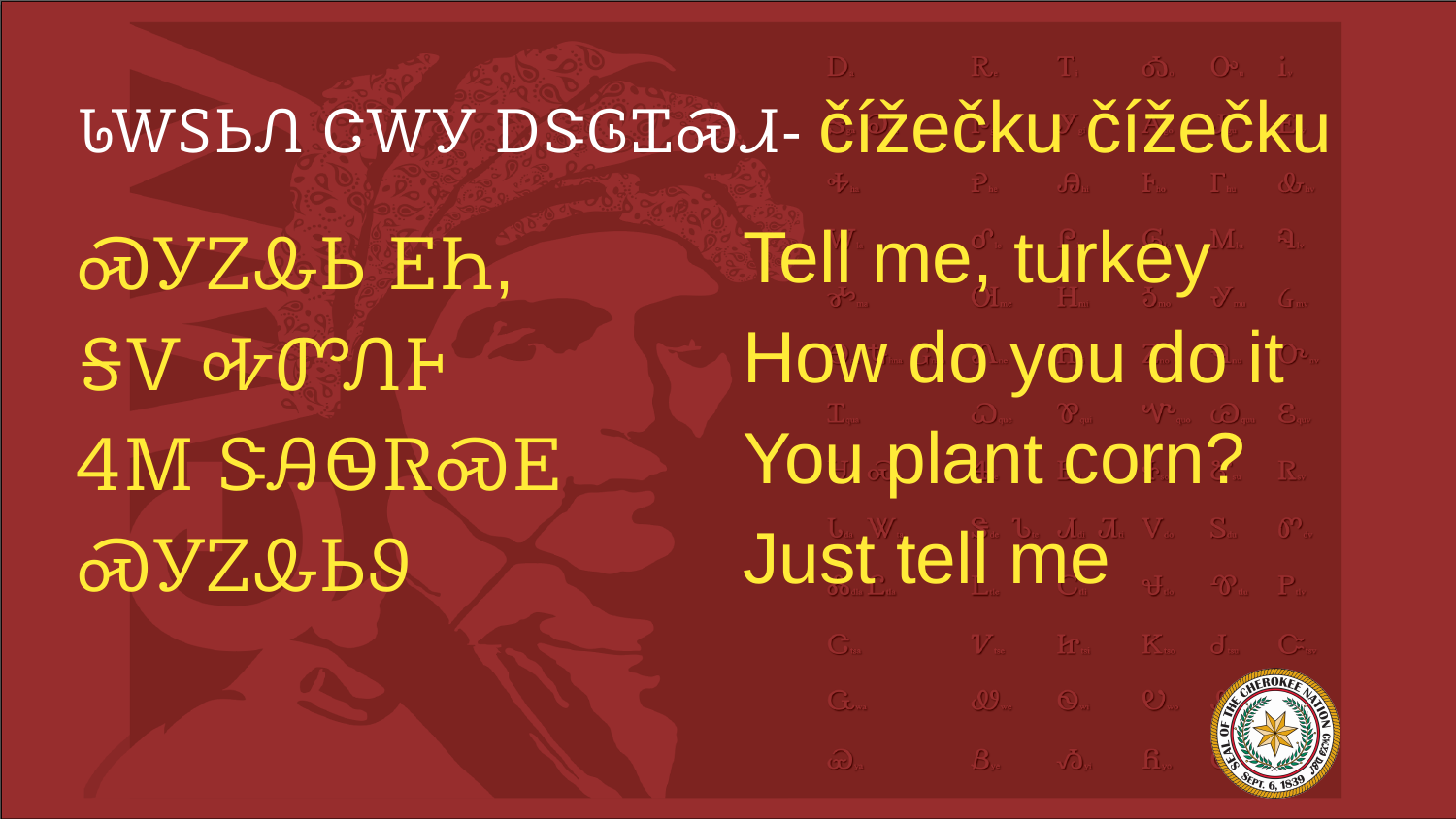

# ᏓᎳᏚᏏᏁ ᏣᎳᎩ ᎠᏕᎶᏆᏍᏗ- čížečku čížečku
Tell me, turkey
How do you do it
You plant corn?
Just tell me
ᏍᎩᏃᎲᏏ ᎬᏂ,
ᎦᏙ ᎭᏛᏁᎰ
ᏎᎷ ᏕᎯᏫᏒᏍᎬ
ᏍᎩᏃᎲᏏᏭ